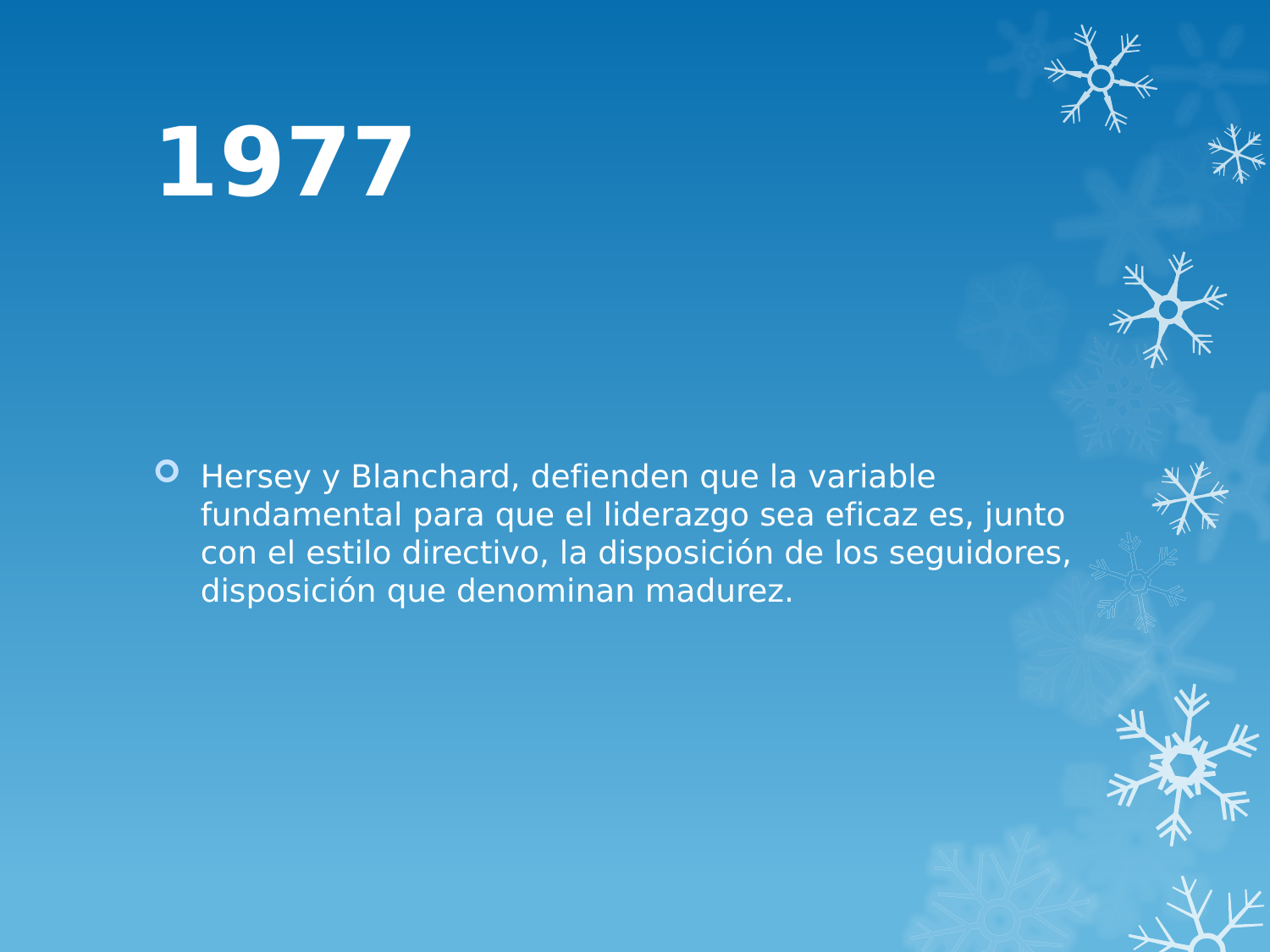

# 1977
Hersey y Blanchard, defienden que la variable fundamental para que el liderazgo sea eficaz es, junto con el estilo directivo, la disposición de los seguidores, disposición que denominan madurez.